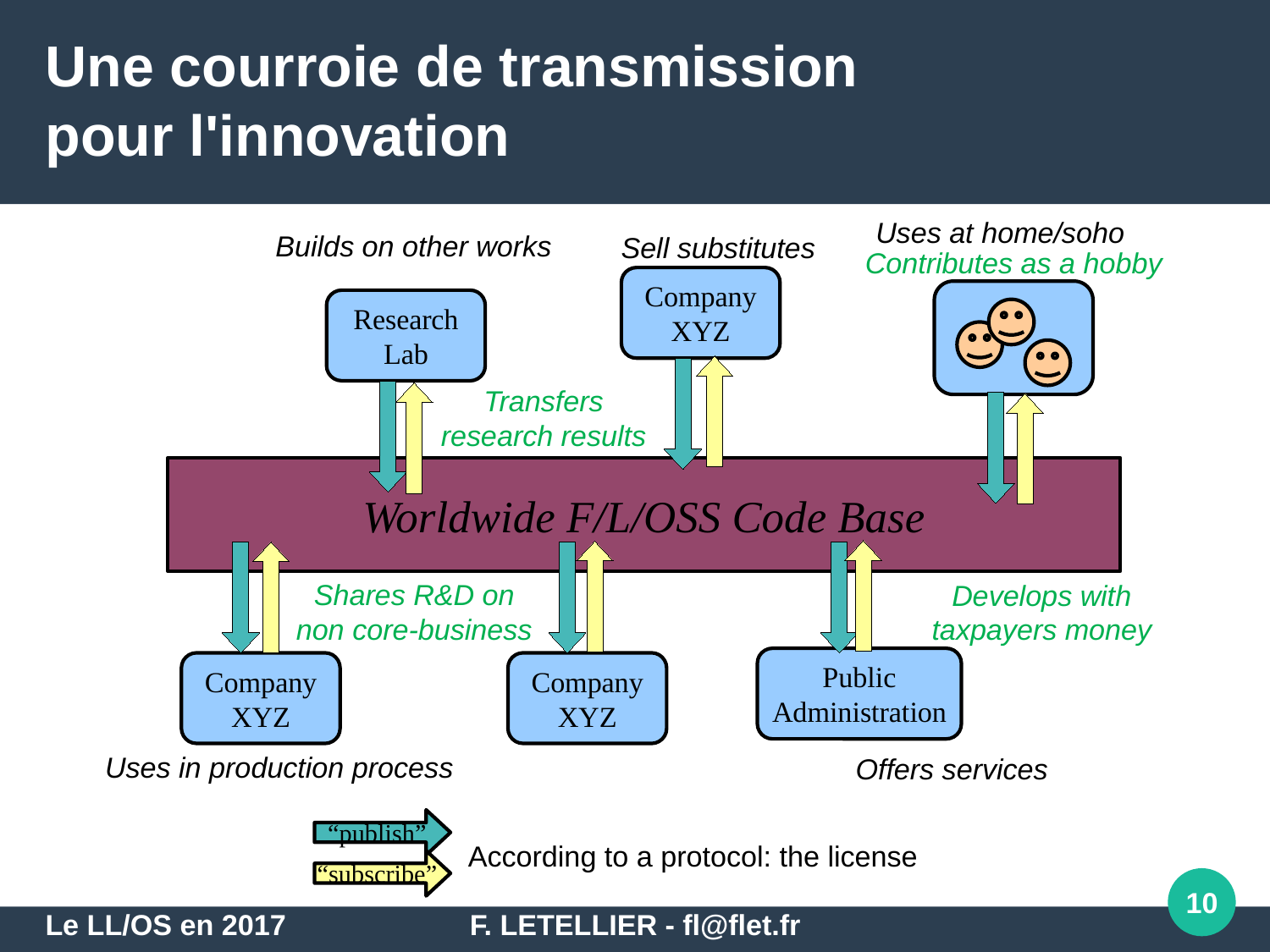

Une courroie de transmission
pour l'innovation
Uses at home/soho
Builds on other works
Sell substitutes
Contributes as a hobby
Company
XYZ

Research
Lab

Transfers
research results

Worldwide F/L/OSS Code Base
Shares R&D on
non core-business
Develops with
taxpayers money

Public
Administration
Company
XYZ
Company
XYZ
Uses in production process
Offers services
“publish”
According to a protocol: the license
“subscribe”
10
Le LL/OS en 2017
F. LETELLIER - fl@flet.fr